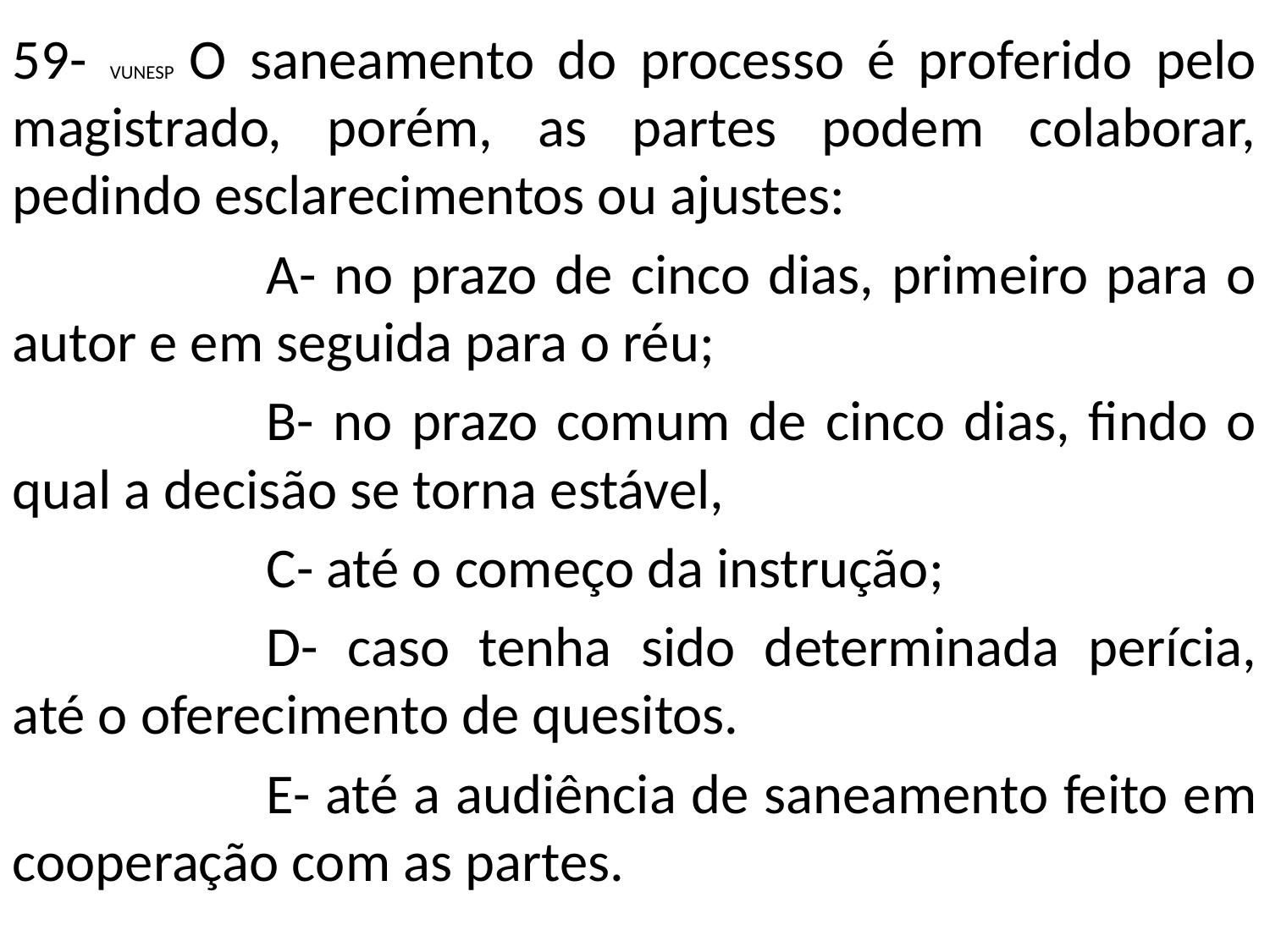

59- VUNESP O saneamento do processo é proferido pelo magistrado, porém, as partes podem colaborar, pedindo esclarecimentos ou ajustes:
		A- no prazo de cinco dias, primeiro para o autor e em seguida para o réu;
		B- no prazo comum de cinco dias, findo o qual a decisão se torna estável,
		C- até o começo da instrução;
		D- caso tenha sido determinada perícia, até o oferecimento de quesitos.
		E- até a audiência de saneamento feito em cooperação com as partes.